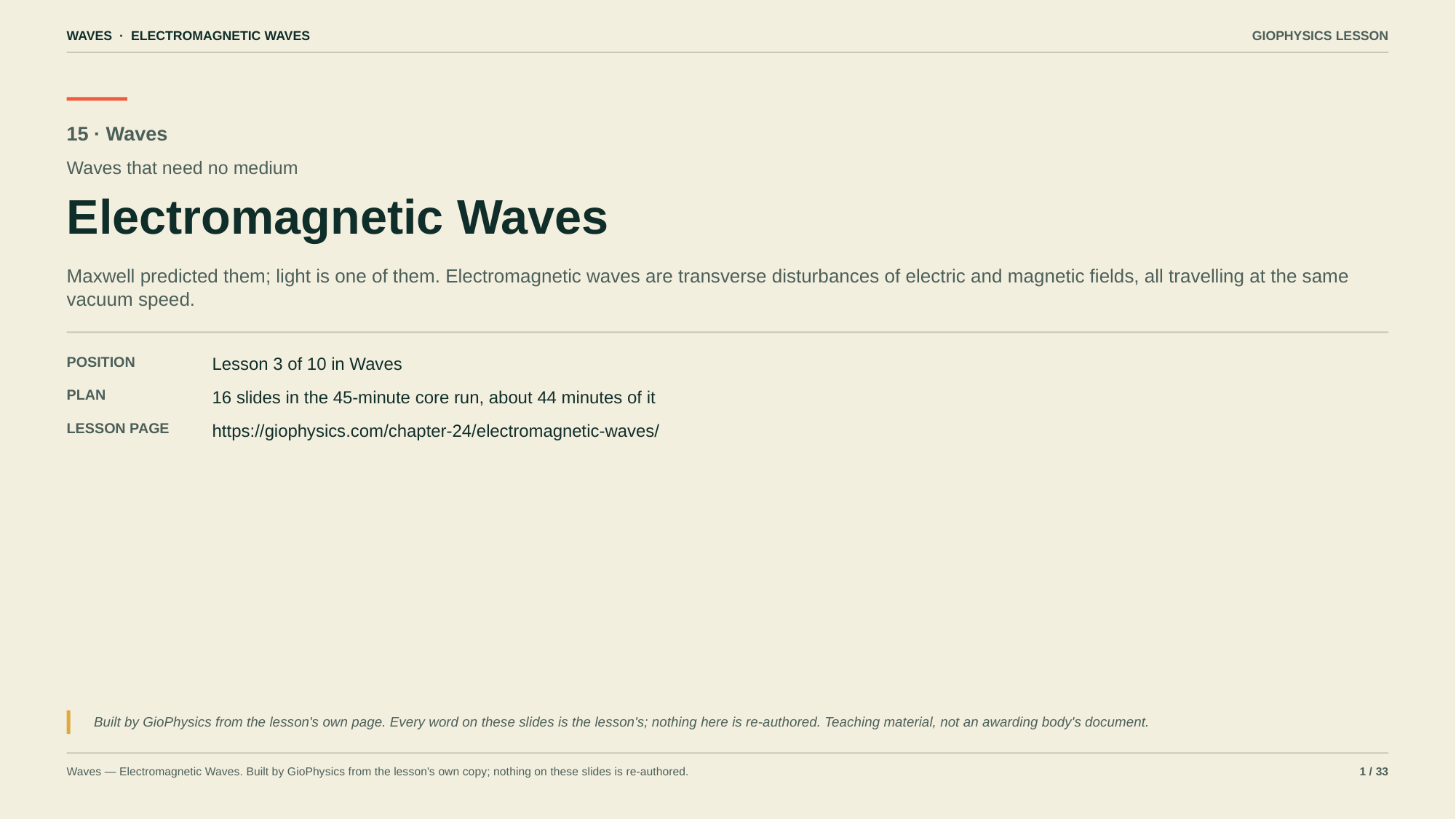

WAVES  ·  ELECTROMAGNETIC WAVES
GIOPHYSICS LESSON

15 · Waves
Waves that need no medium
Electromagnetic Waves
Maxwell predicted them; light is one of them. Electromagnetic waves are transverse disturbances of electric and magnetic fields, all travelling at the same vacuum speed.

POSITION
Lesson 3 of 10 in Waves
PLAN
16 slides in the 45-minute core run, about 44 minutes of it
LESSON PAGE
https://giophysics.com/chapter-24/electromagnetic-waves/

Built by GioPhysics from the lesson's own page. Every word on these slides is the lesson's; nothing here is re-authored. Teaching material, not an awarding body's document.

Waves — Electromagnetic Waves. Built by GioPhysics from the lesson's own copy; nothing on these slides is re-authored.
1 / 33